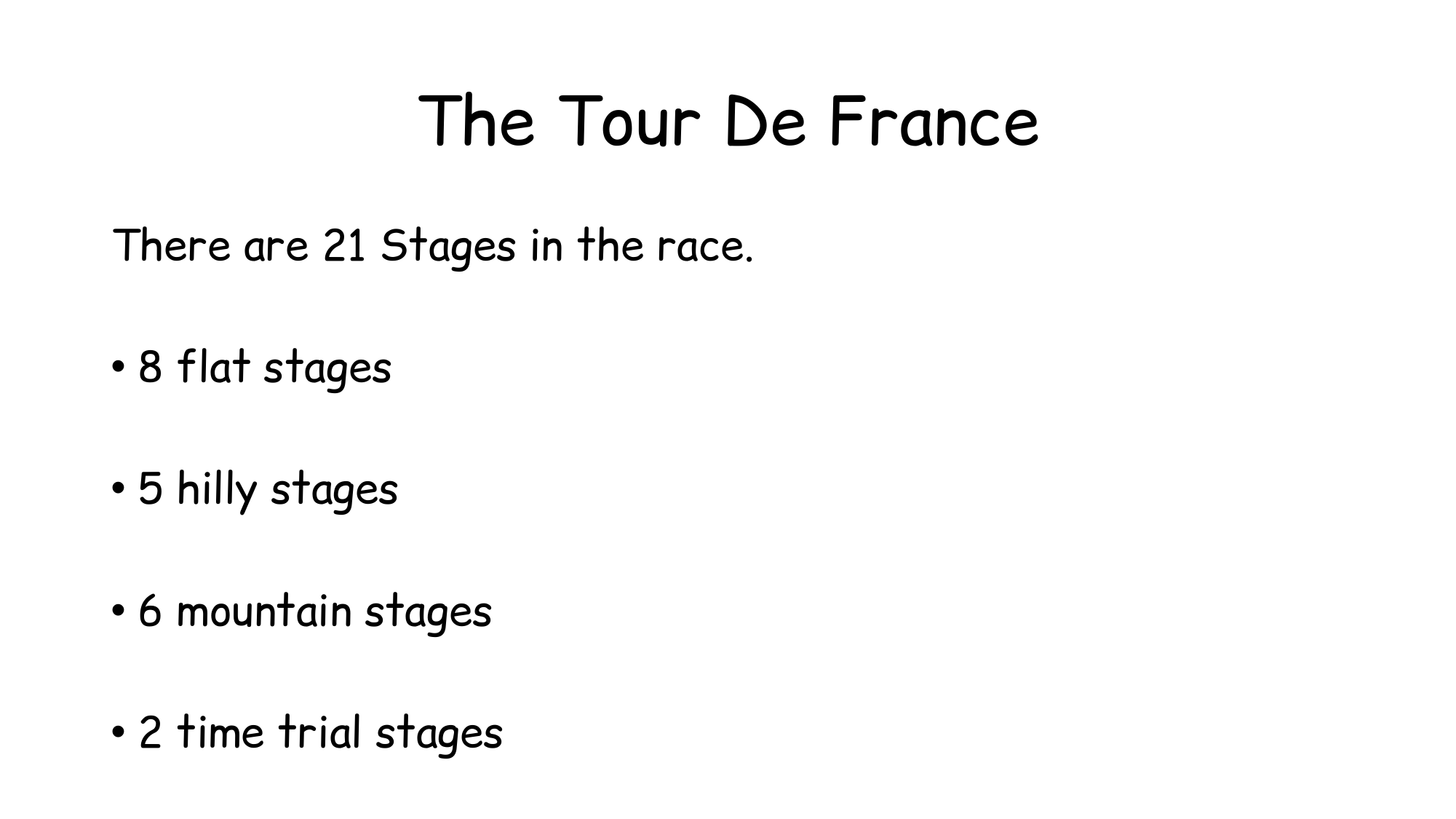

# The Tour De France
There are 21 Stages in the race.

8 flat stages

5 hilly stages

6 mountain stages

2 time trial stages